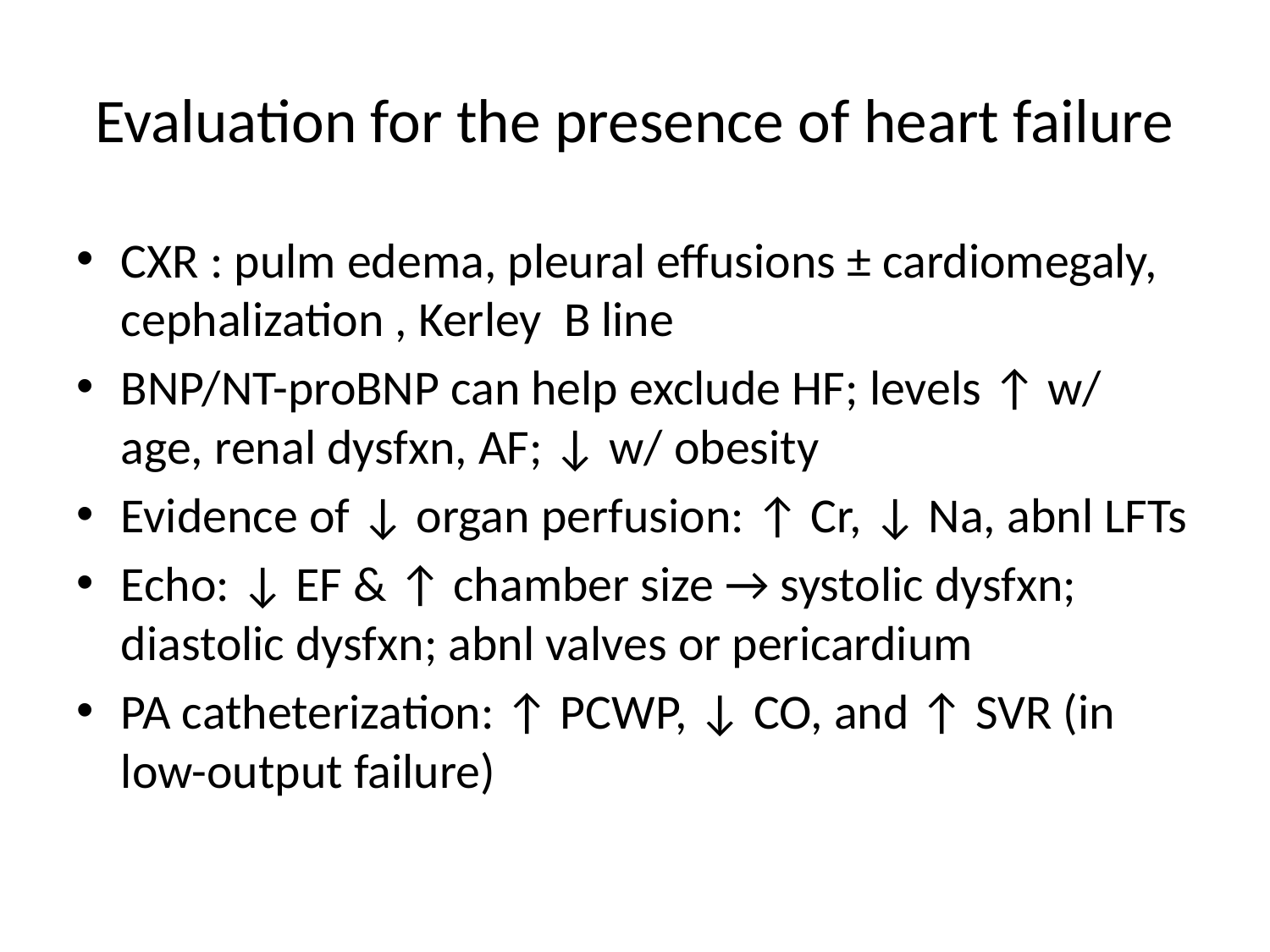

# Evaluation for the presence of heart failure
CXR : pulm edema, pleural effusions ± cardiomegaly, cephalization , Kerley  B line
BNP/NT-proBNP can help exclude HF; levels ↑ w/ age, renal dysfxn, AF; ↓ w/ obesity
Evidence of ↓ organ perfusion: ↑ Cr, ↓ Na, abnl LFTs
Echo: ↓ EF & ↑ chamber size → systolic dysfxn; diastolic dysfxn; abnl valves or pericardium
PA catheterization: ↑ PCWP, ↓ CO, and ↑ SVR (in low-output failure)